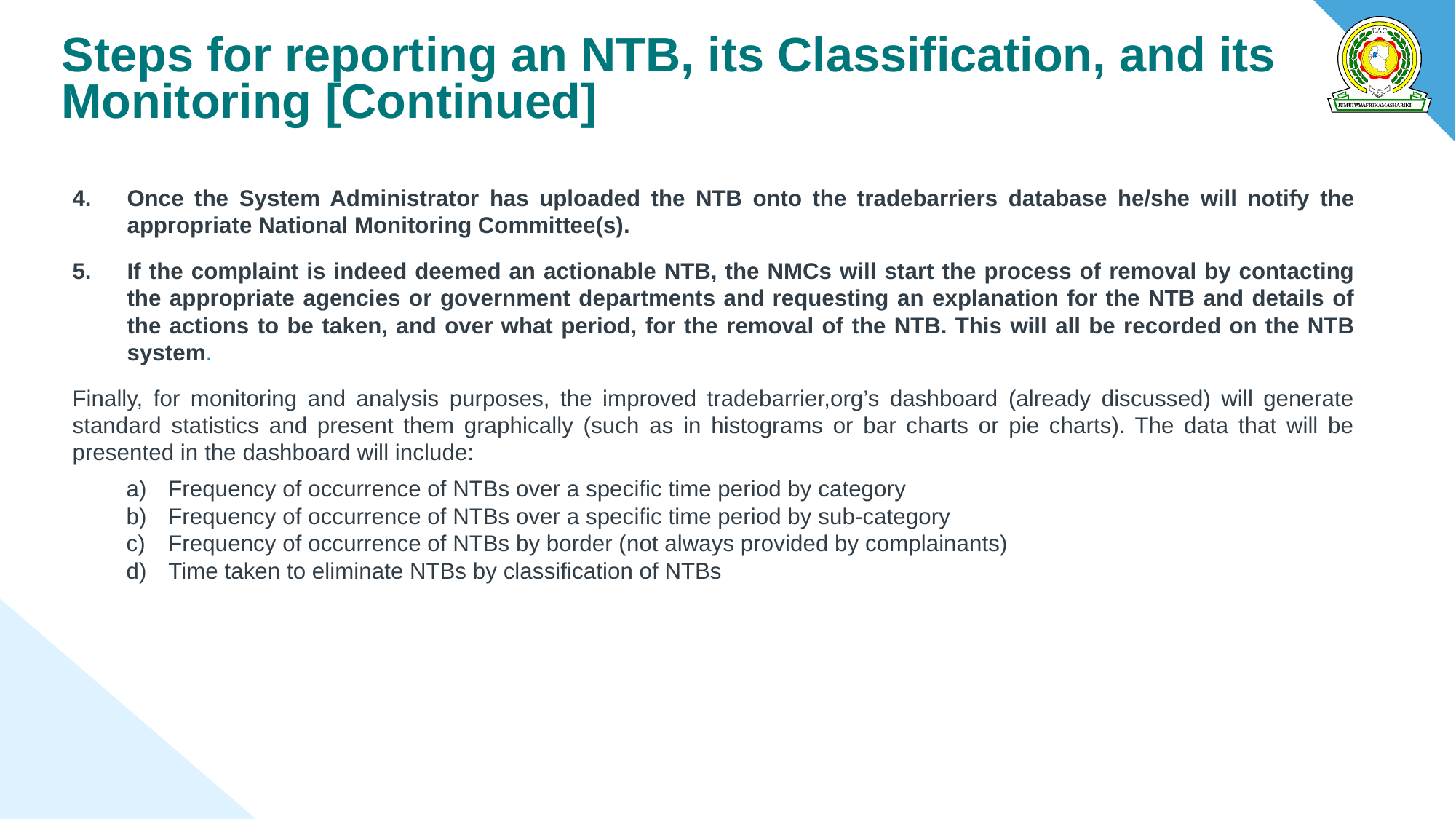

Steps for reporting an NTB, its Classification, and its Monitoring [Continued]
Once the System Administrator has uploaded the NTB onto the tradebarriers database he/she will notify the appropriate National Monitoring Committee(s).
If the complaint is indeed deemed an actionable NTB, the NMCs will start the process of removal by contacting the appropriate agencies or government departments and requesting an explanation for the NTB and details of the actions to be taken, and over what period, for the removal of the NTB. This will all be recorded on the NTB system.
Finally, for monitoring and analysis purposes, the improved tradebarrier,org’s dashboard (already discussed) will generate standard statistics and present them graphically (such as in histograms or bar charts or pie charts). The data that will be presented in the dashboard will include:
Frequency of occurrence of NTBs over a specific time period by category
Frequency of occurrence of NTBs over a specific time period by sub-category
Frequency of occurrence of NTBs by border (not always provided by complainants)
Time taken to eliminate NTBs by classification of NTBs